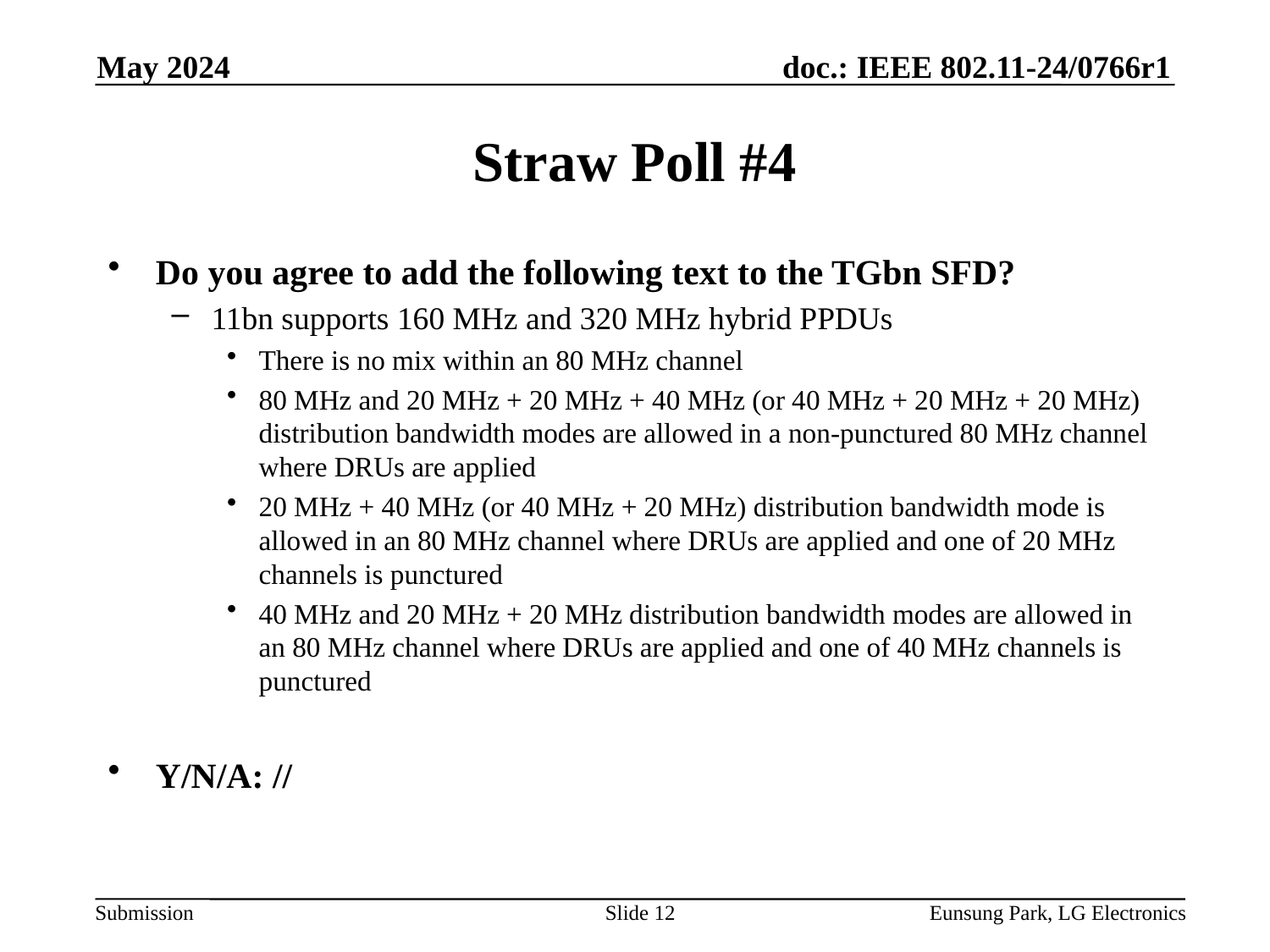

May 2024
# Straw Poll #4
Do you agree to add the following text to the TGbn SFD?
11bn supports 160 MHz and 320 MHz hybrid PPDUs
There is no mix within an 80 MHz channel
80 MHz and 20 MHz + 20 MHz + 40 MHz (or 40 MHz + 20 MHz + 20 MHz) distribution bandwidth modes are allowed in a non-punctured 80 MHz channel where DRUs are applied
20 MHz + 40 MHz (or 40 MHz + 20 MHz) distribution bandwidth mode is allowed in an 80 MHz channel where DRUs are applied and one of 20 MHz channels is punctured
40 MHz and 20 MHz + 20 MHz distribution bandwidth modes are allowed in an 80 MHz channel where DRUs are applied and one of 40 MHz channels is punctured

Y/N/A: //
Slide 12
Eunsung Park, LG Electronics